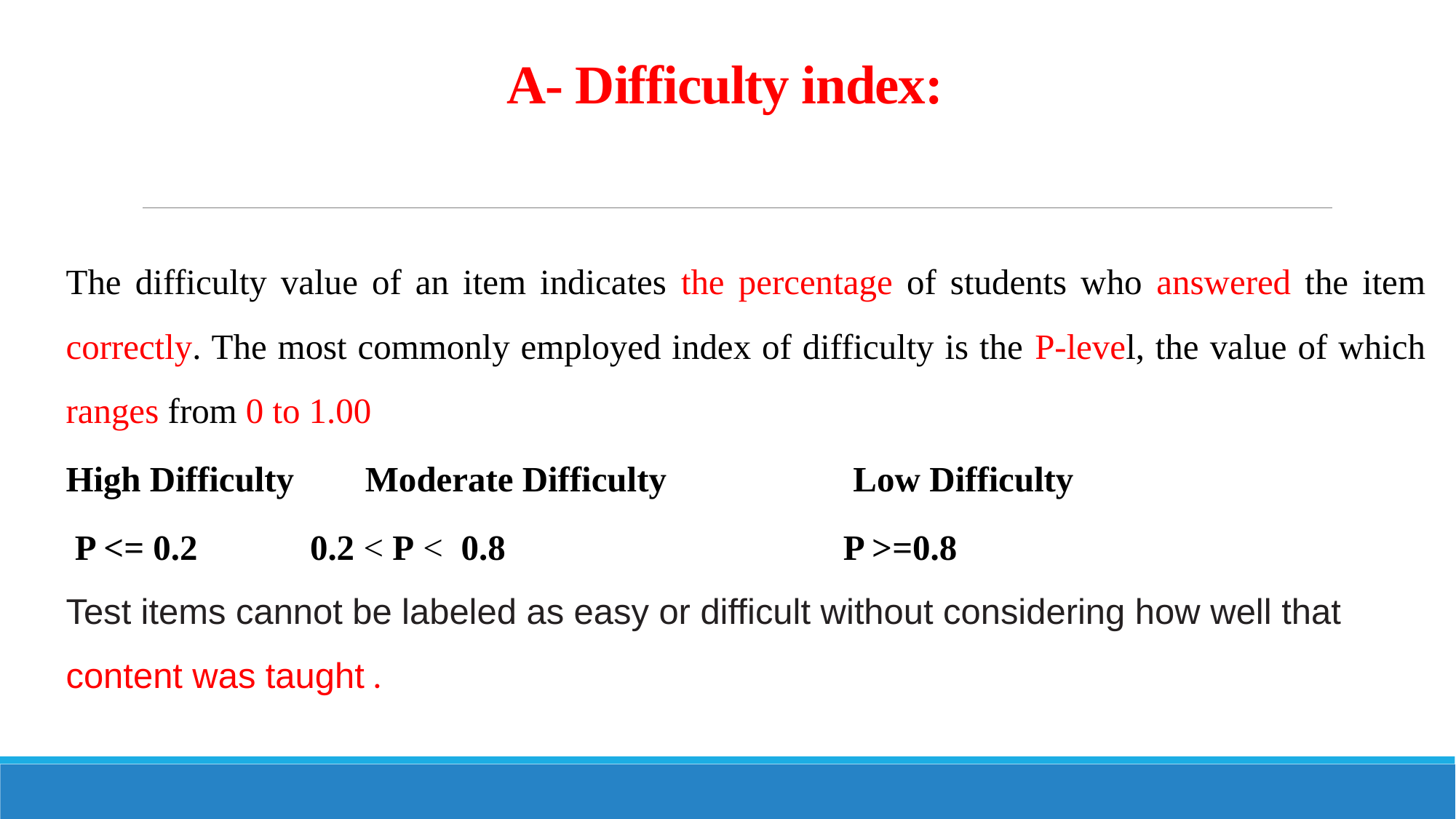

# A- Difficulty index:

The difficulty value of an item indicates the percentage of students who answered the item correctly. The most commonly employed index of difficulty is the P-level, the value of which ranges from 0 to 1.00
High Difficulty        Moderate Difficulty                     Low Difficulty
 P <= 0.2              0.2 < P <  0.8                                      P >=0.8
Test items cannot be labeled as easy or difficult without considering how well that content was taught .